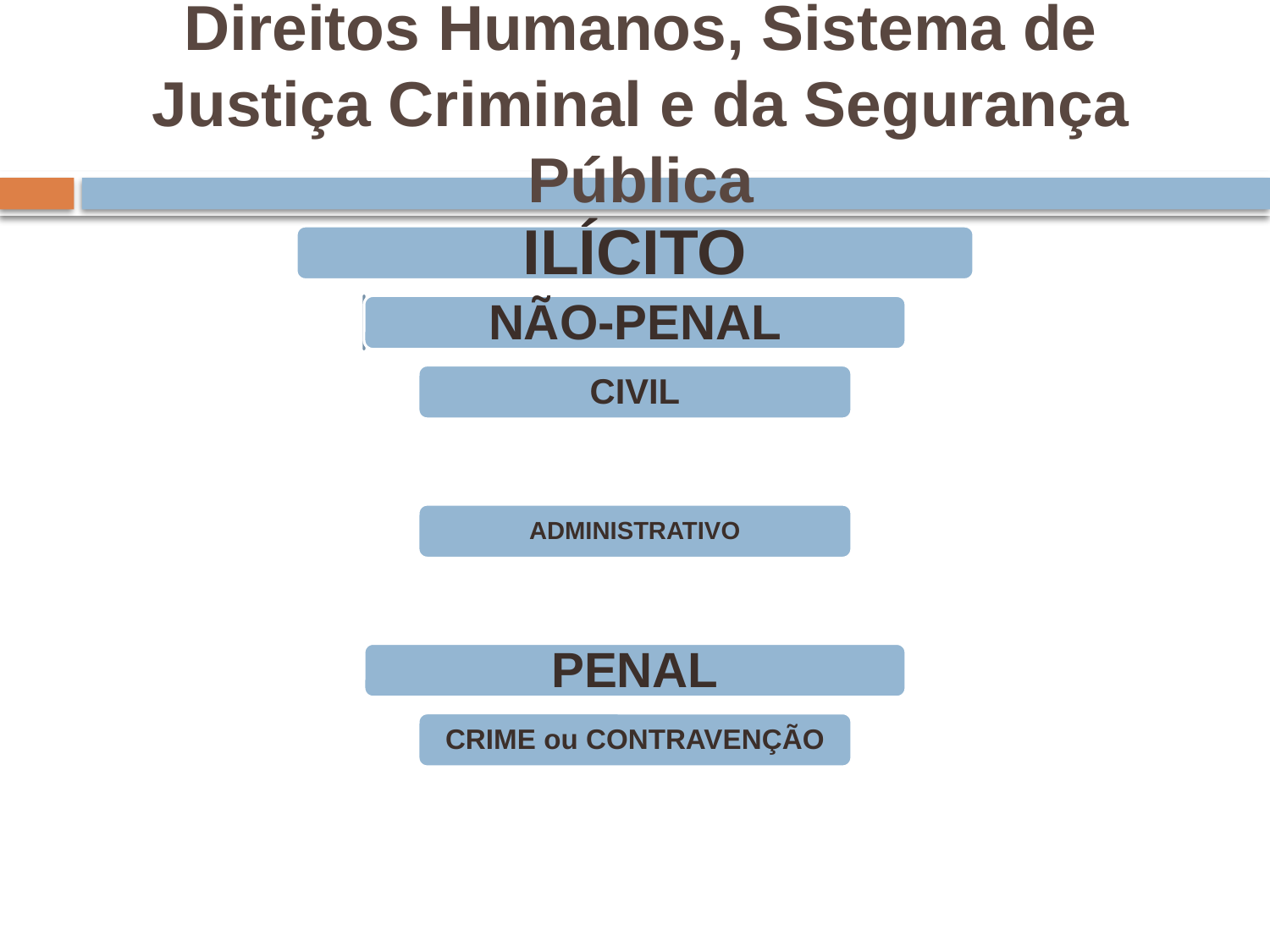

# Direitos Humanos, Sistema de Justiça Criminal e da Segurança Pública

ILÍCITO
NÃO-PENAL
CIVIL
ADMINISTRATIVO
PENAL
CRIME ou CONTRAVENÇÃO